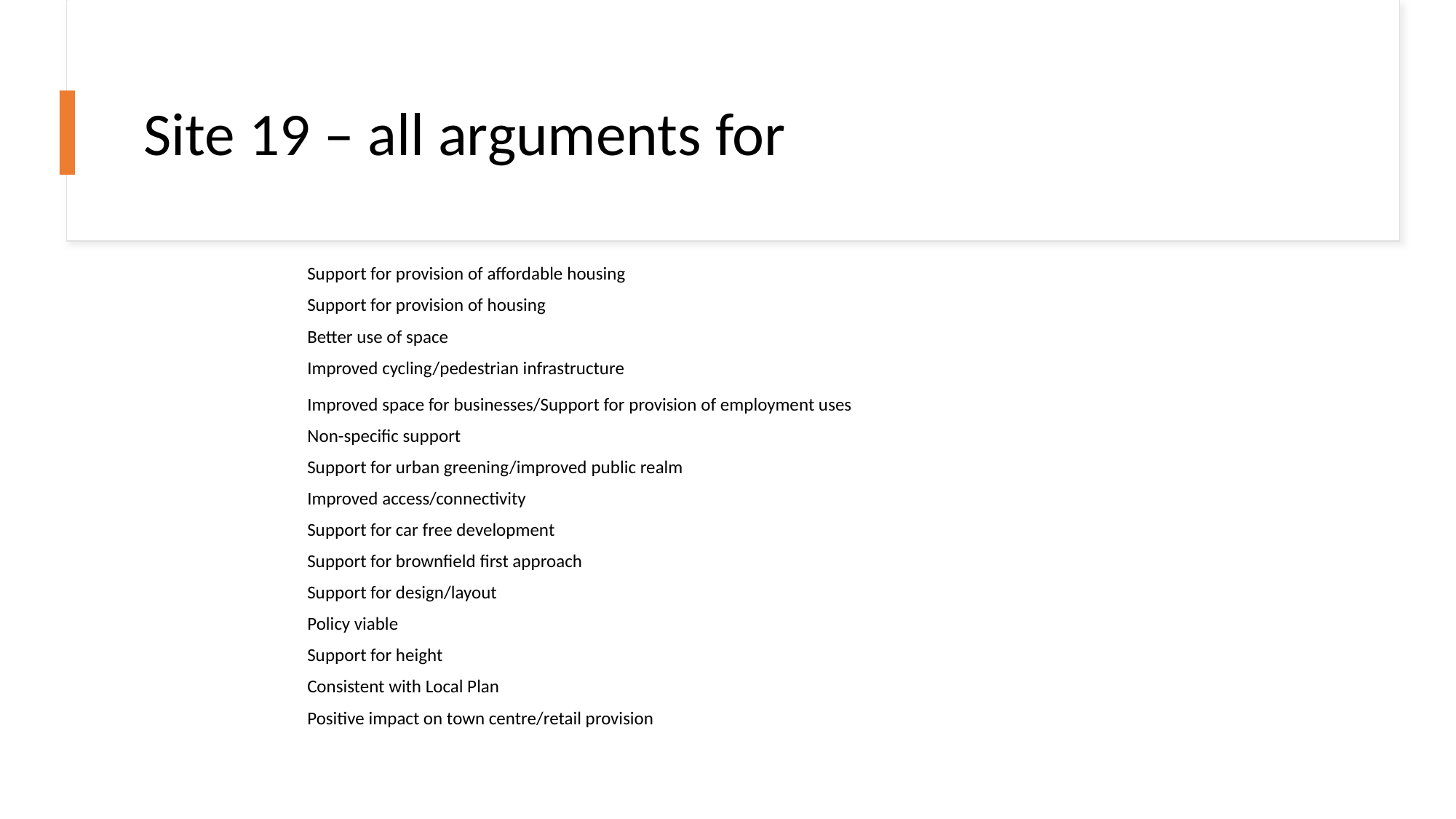

# Site 19 – all arguments for

| Support for provision of affordable housing |  |
| --- | --- |
| Support for provision of housing |  |
| Better use of space |  |
| Improved cycling/pedestrian infrastructure |  |
| Improved space for businesses/Support for provision of employment uses |  |
| Non-specific support |  |
| Support for urban greening/improved public realm |  |
| Improved access/connectivity |  |
| Support for car free development |  |
| Support for brownfield first approach |  |
| Support for design/layout |  |
| Policy viable |  |
| Support for height |  |
| Consistent with Local Plan |  |
| Positive impact on town centre/retail provision |  |